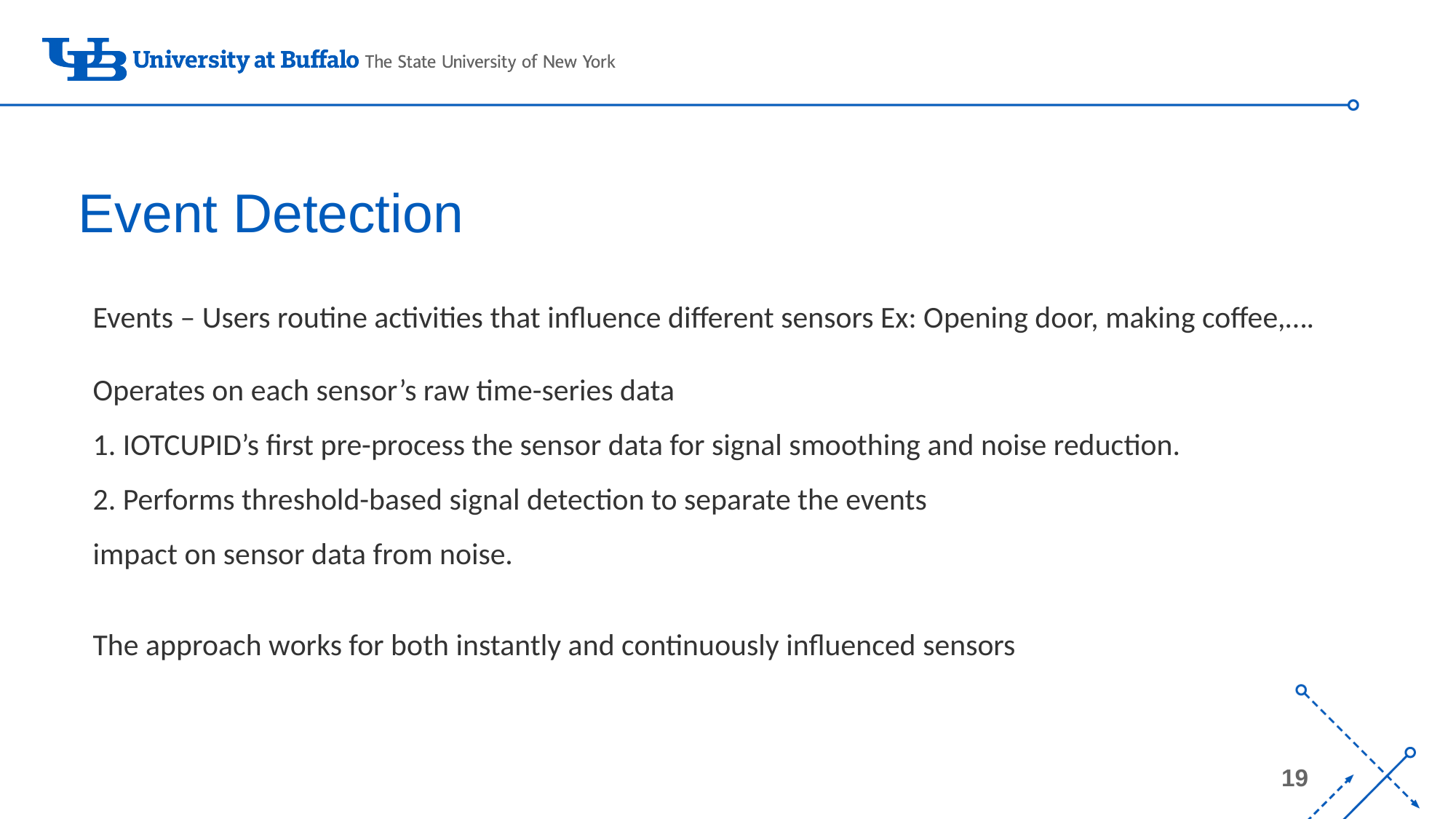

# Event Detection
Events – Users routine activities that influence different sensors Ex: Opening door, making coffee,….

Operates on each sensor’s raw time-series data
1. IOTCUPID’s first pre-process the sensor data for signal smoothing and noise reduction.
2. Performs threshold-based signal detection to separate the events
impact on sensor data from noise.

The approach works for both instantly and continuously influenced sensors